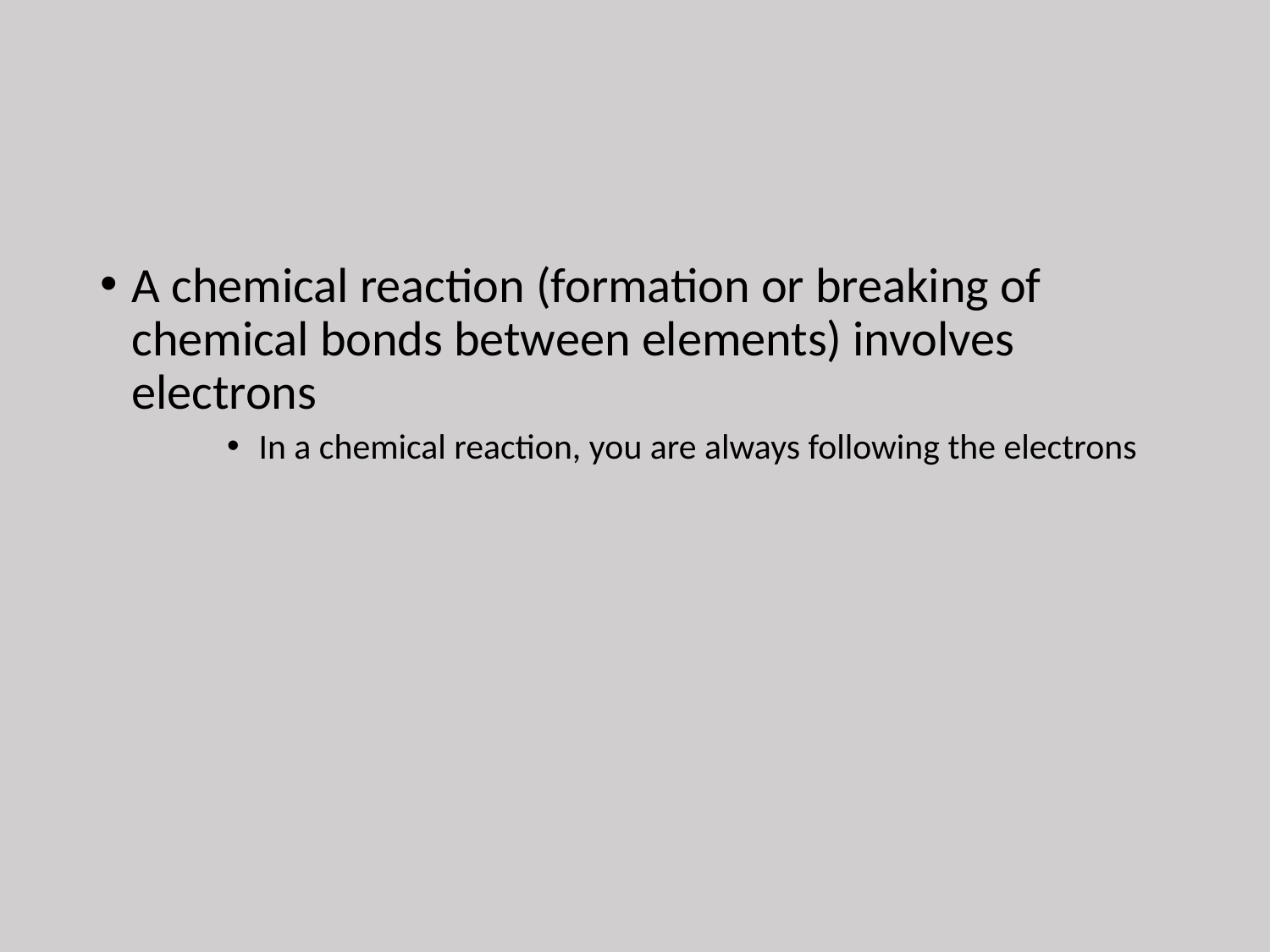

#
A chemical reaction (formation or breaking of chemical bonds between elements) involves electrons
In a chemical reaction, you are always following the electrons